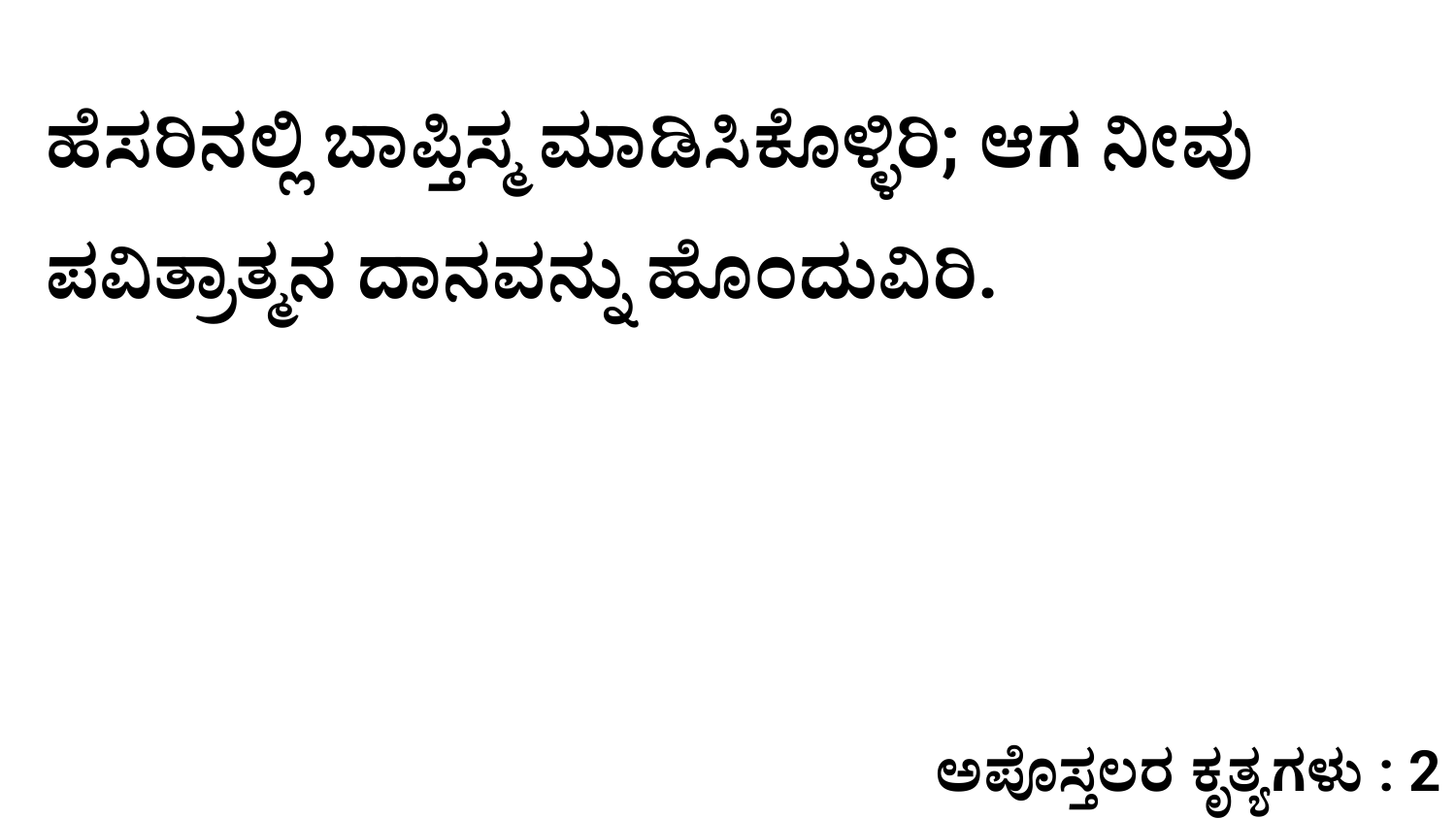

ಹೆಸರಿನಲ್ಲಿ ಬಾಪ್ತಿಸ್ಮ ಮಾಡಿಸಿಕೊಳ್ಳಿರಿ; ಆಗ ನೀವು ಪವಿತ್ರಾತ್ಮನ ದಾನವನ್ನು ಹೊಂದುವಿರಿ.
ಅಪೊಸ್ತಲರ ಕೃತ್ಯಗಳು : 2